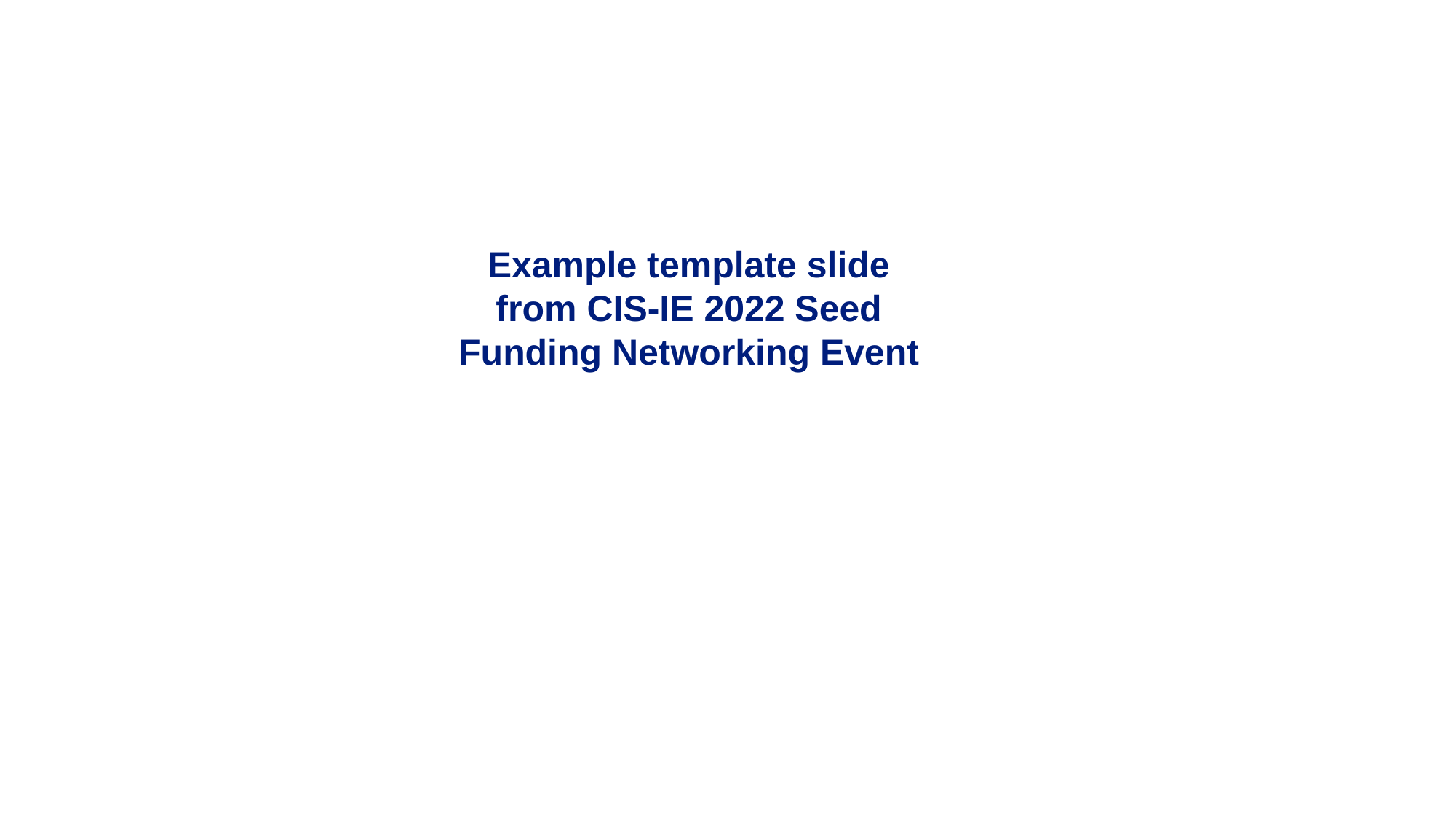

Example template slide from CIS-IE 2022 Seed Funding Networking Event